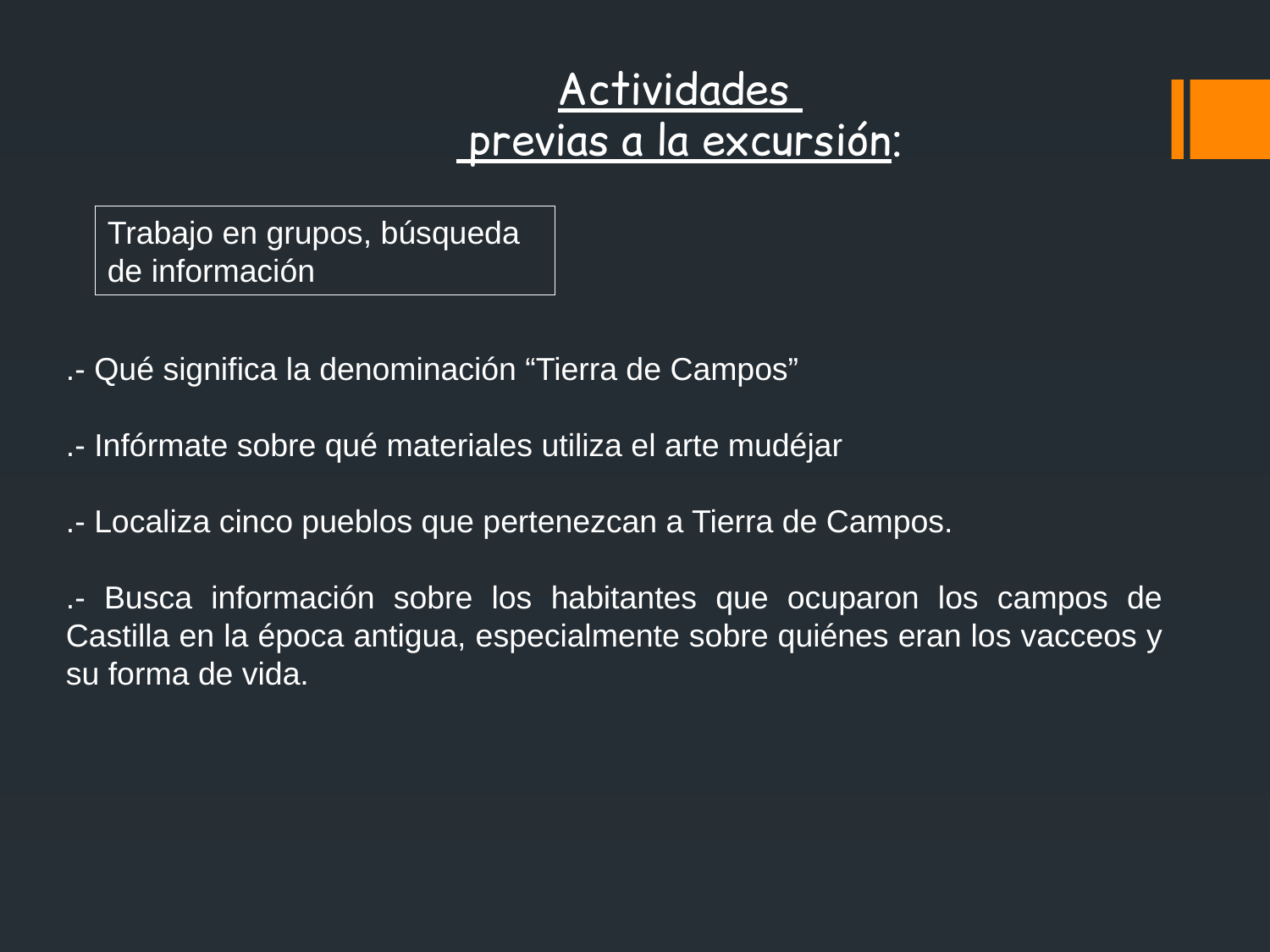

Actividades
 previas a la excursión:

Trabajo en grupos, búsqueda de información

.- Qué significa la denominación “Tierra de Campos”

.- Infórmate sobre qué materiales utiliza el arte mudéjar

.- Localiza cinco pueblos que pertenezcan a Tierra de Campos.

.- Busca información sobre los habitantes que ocuparon los campos de Castilla en la época antigua, especialmente sobre quiénes eran los vacceos y su forma de vida.